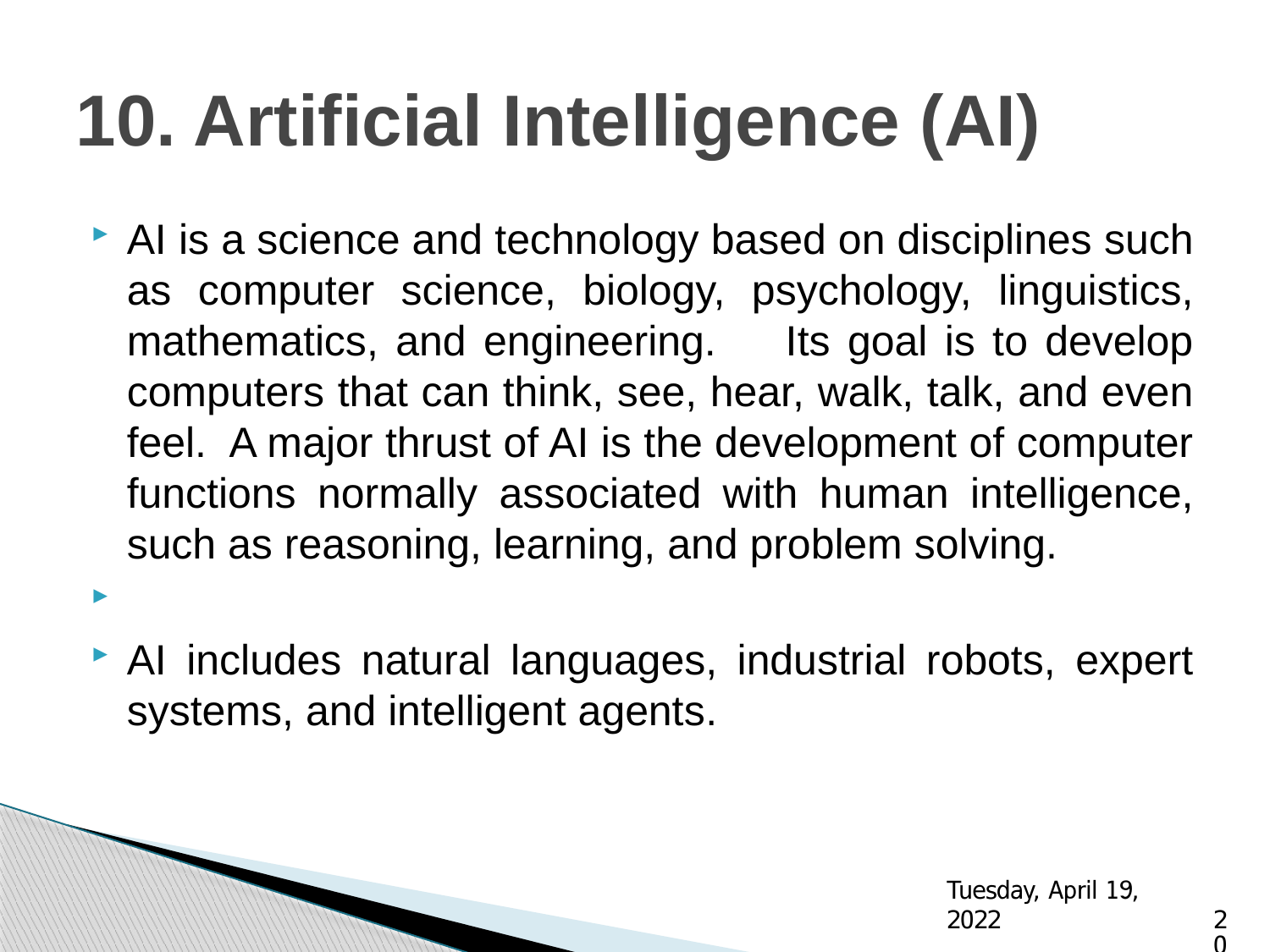

# 10. Artificial Intelligence (AI)
AI is a science and technology based on disciplines such as computer science, biology, psychology, linguistics, mathematics, and engineering.    Its goal is to develop computers that can think, see, hear, walk, talk, and even feel.  A major thrust of AI is the development of computer functions normally associated with human intelligence, such as reasoning, learning, and problem solving.

AI includes natural languages, industrial robots, expert systems, and intelligent agents.
Tuesday, April 19, 2022
20